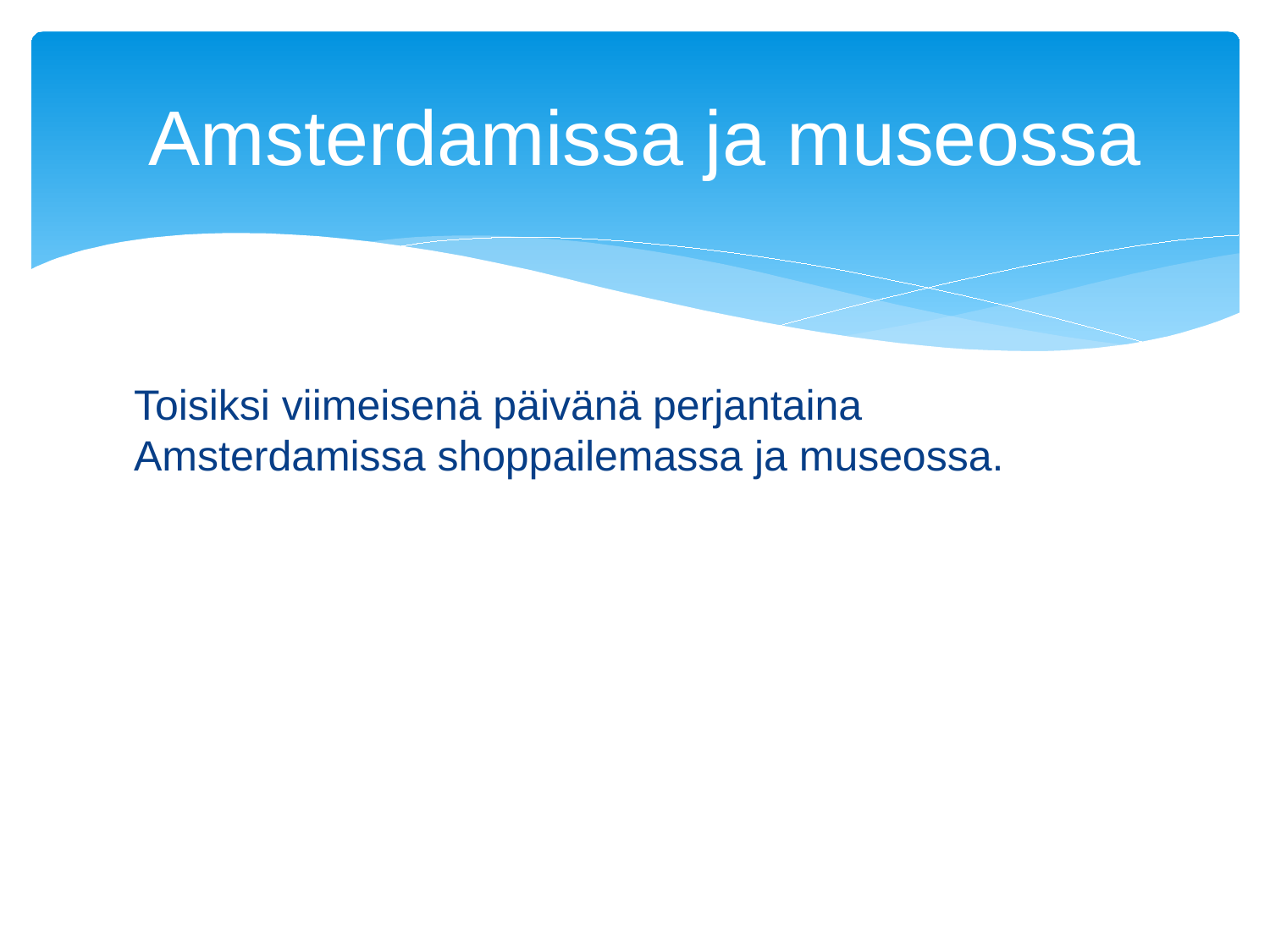

# Amsterdamissa ja museossa
Toisiksi viimeisenä päivänä perjantaina Amsterdamissa shoppailemassa ja museossa.